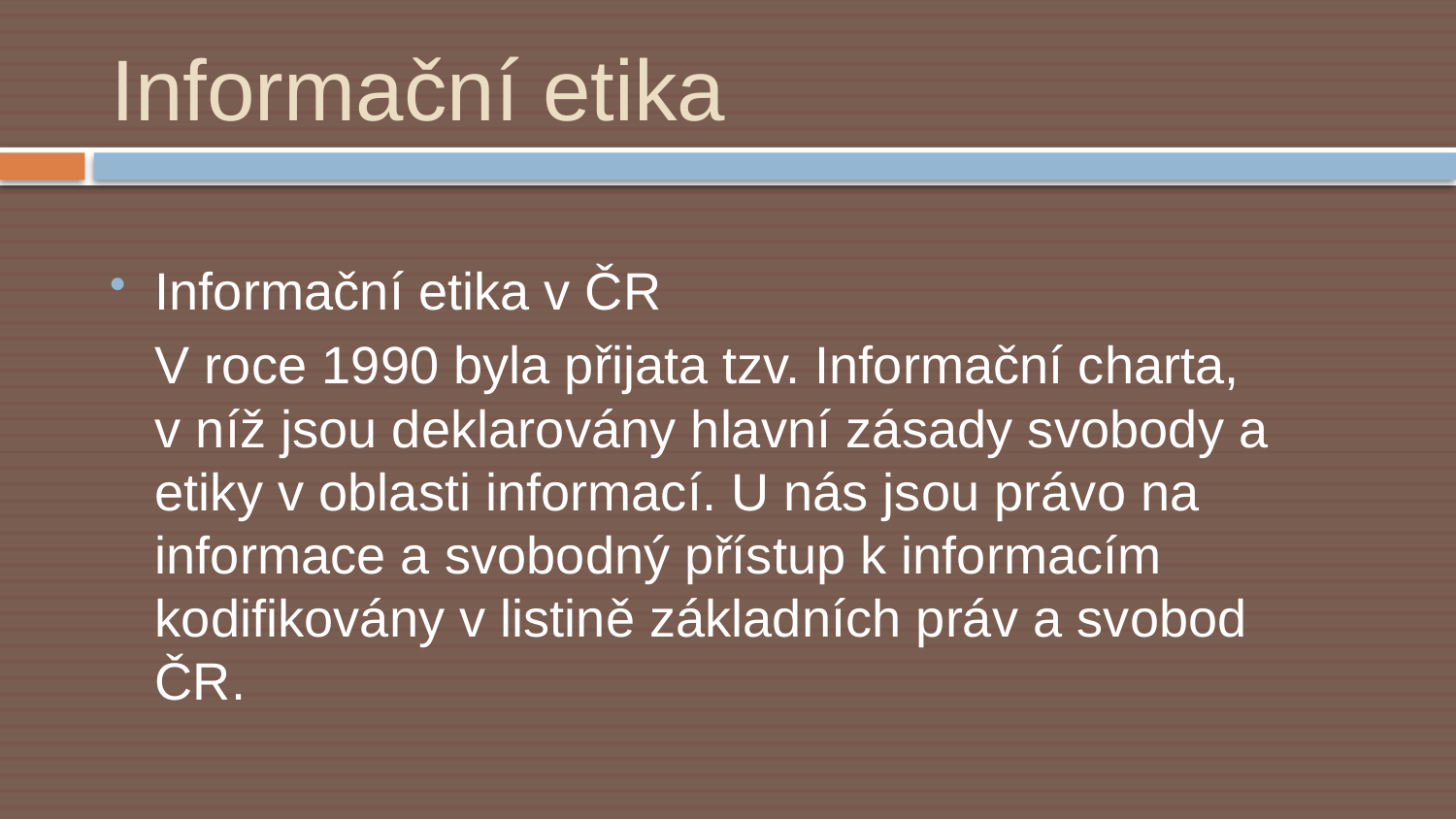

# Informační etika
Informační etika v ČR
	V roce 1990 byla přijata tzv. Informační charta, v níž jsou deklarovány hlavní zásady svobody a etiky v oblasti informací. U nás jsou právo na informace a svobodný přístup k informacím kodifikovány v listině základních práv a svobod ČR.